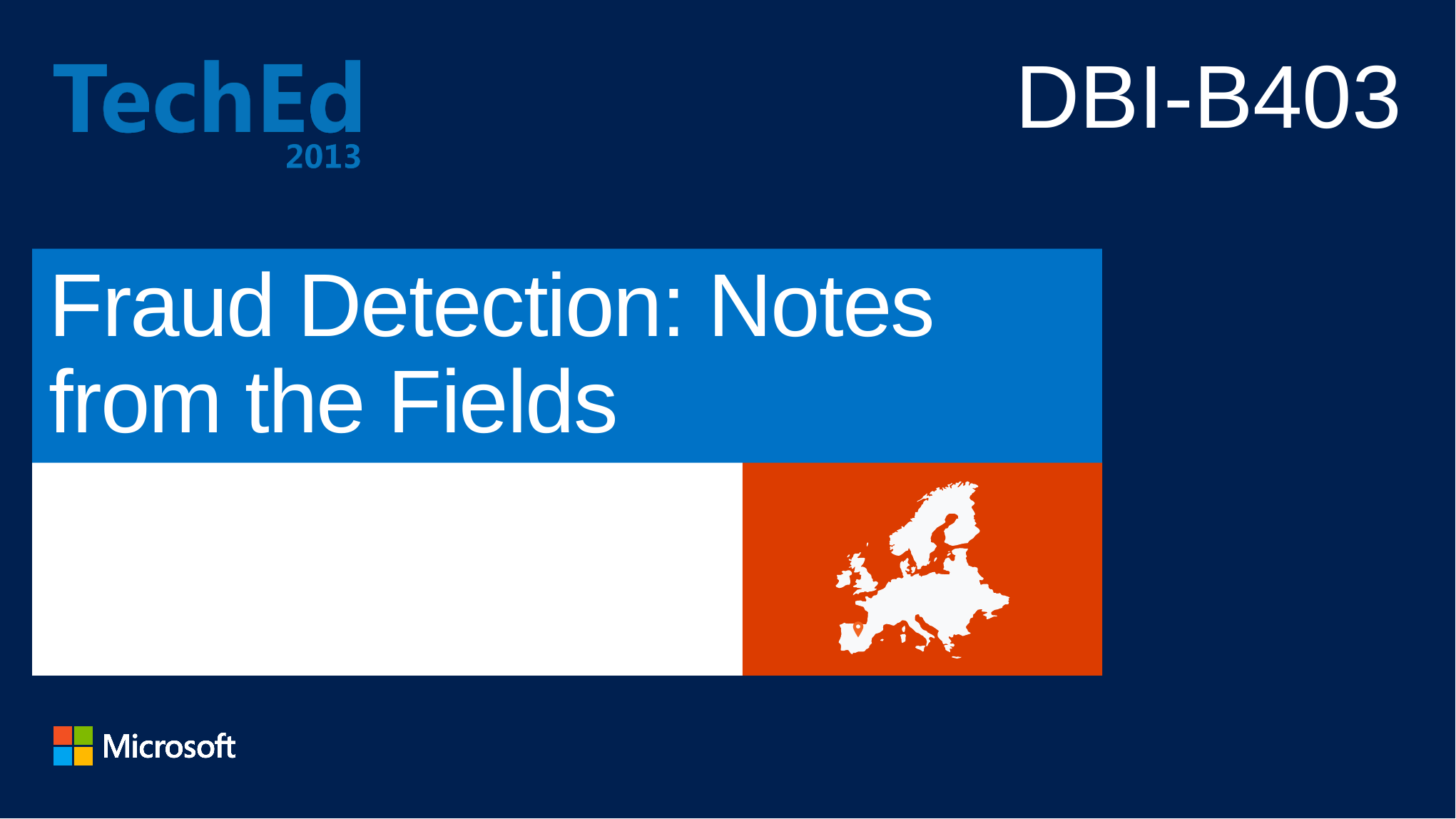

DBI-B403
# Fraud Detection: Notes from the Fields
Dejan Sarka